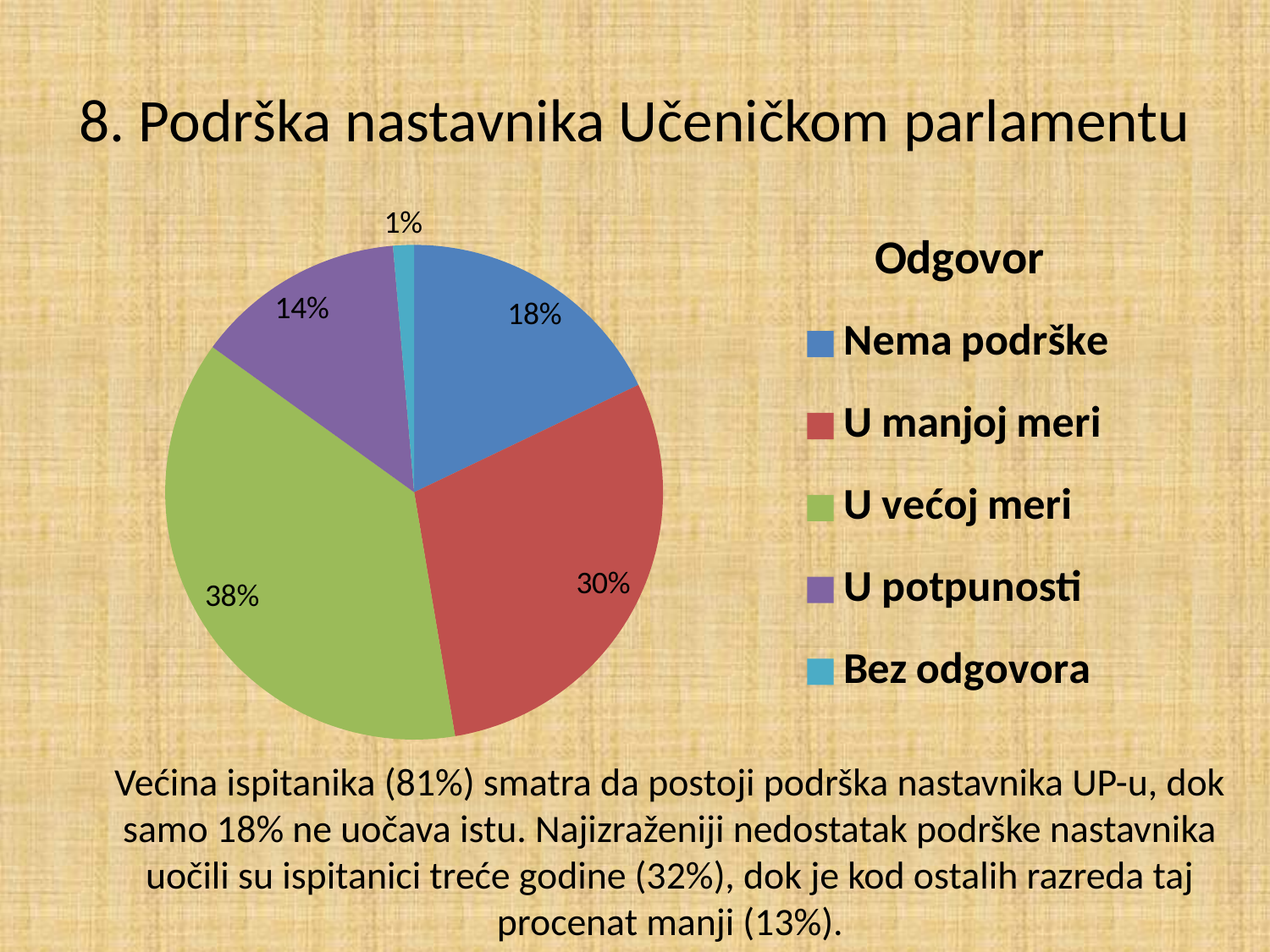

# 8. Podrška nastavnika Učeničkom parlamentu

### Chart: Odgovor

| Category | Odgovor |
|---|---|
| Nema podrške | 17.86 |
| U manjoj meri | 29.51 |
| U većoj meri | 37.62000000000001 |
| U potpunosti | 13.66 |
| Bez odgovora | 1.36 |
Većina ispitanika (81%) smatra da postoji podrška nastavnika UP-u, dok samo 18% ne uočava istu. Najizraženiji nedostatak podrške nastavnika uočili su ispitanici treće godine (32%), dok je kod ostalih razreda taj procenat manji (13%).